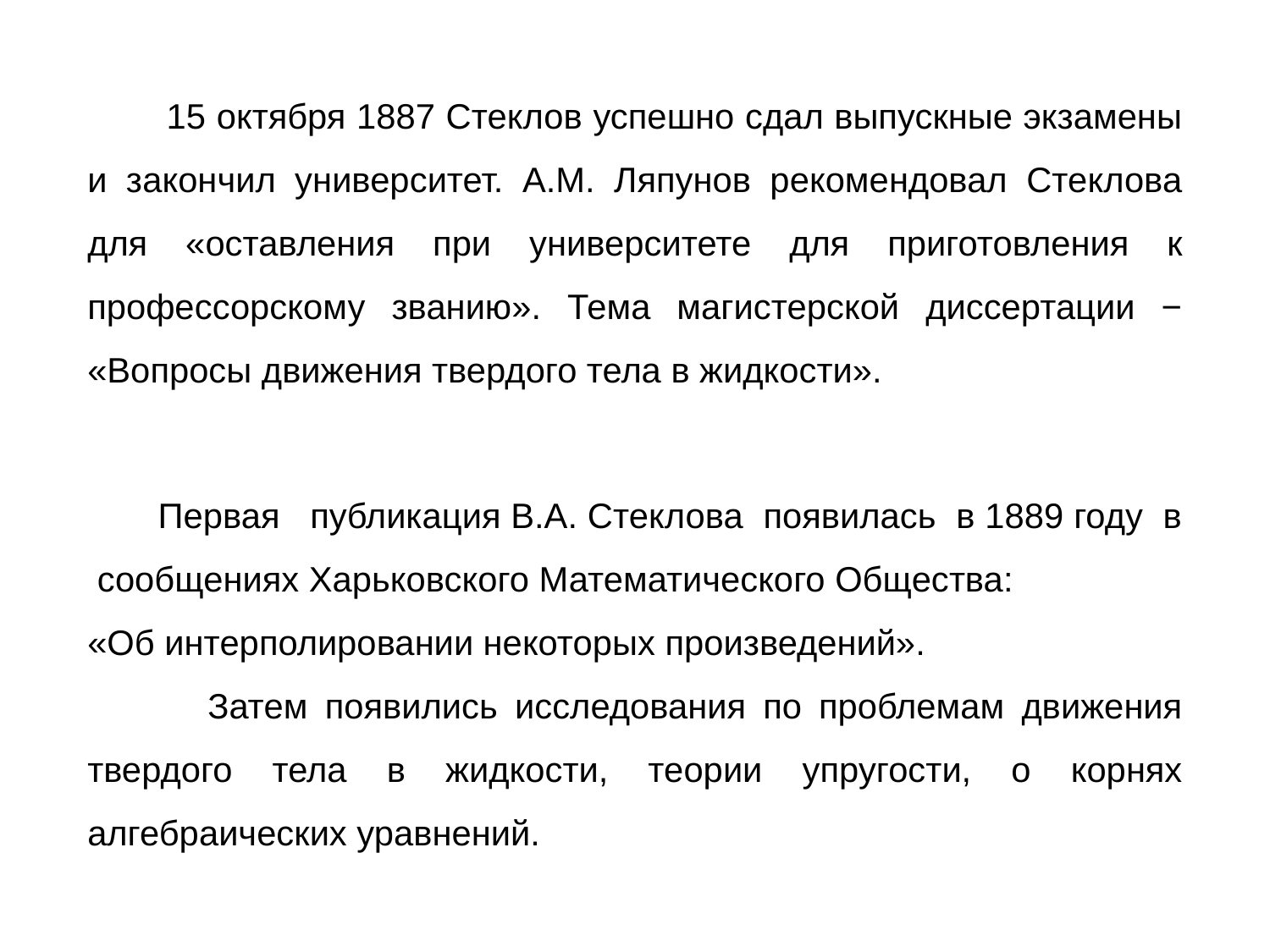

15 октября 1887 Стеклов успешно сдал выпускные экзамены и закончил университет. А.М. Ляпунов рекомендовал Стеклова для «оставления при университете для приготовления к профессорскому званию». Тема магистерской диссертации − «Вопросы движения твердого тела в жидкости».

       Первая   публикация В.А. Стеклова  появилась  в 1889 году  в  сообщениях Харьковского Математического Общества:
«Об интерполировании некоторых произведений».
       Затем появились исследования по проблемам движения твердого тела в жидкости, теории упругости, о корнях алгебраических уравнений.